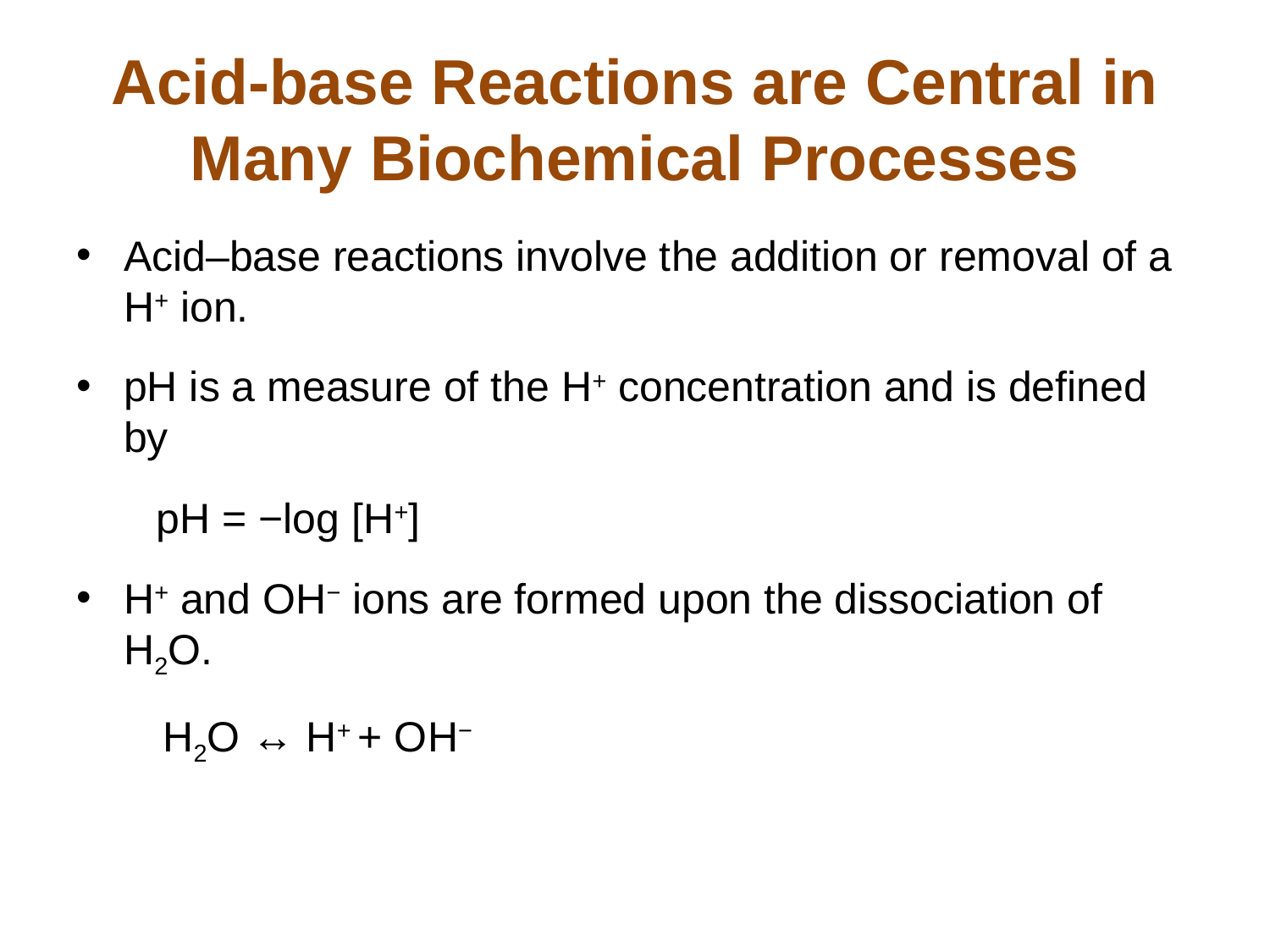

# Acid-base Reactions are Central in Many Biochemical Processes
Acid–base reactions involve the addition or removal of a H+ ion.
pH is a measure of the H+ concentration and is defined by
pH = −log [H+]
H+ and OH− ions are formed upon the dissociation of H2O.
H2O ↔ H+ + OH−